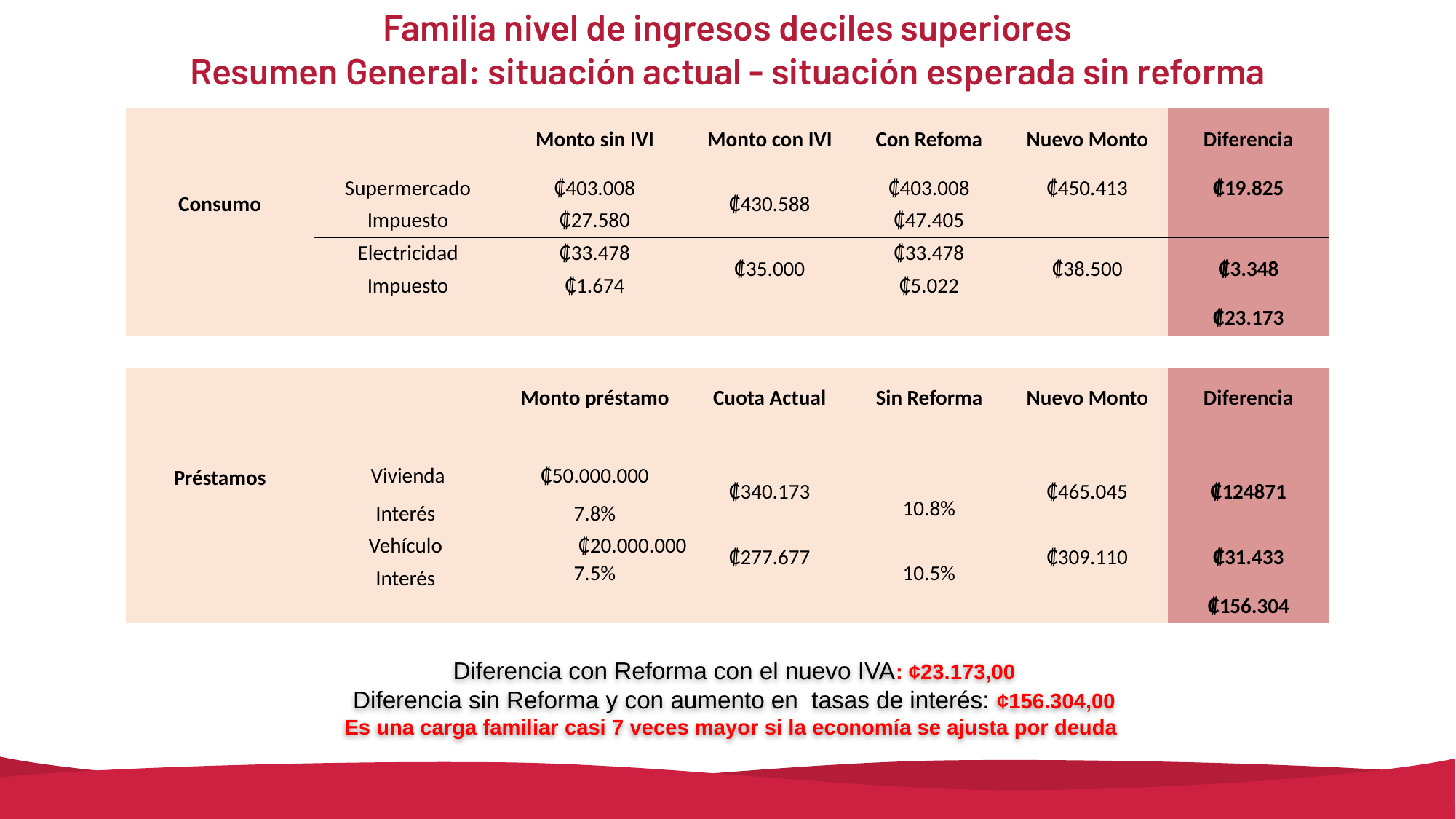

Familia nivel de ingresos deciles superiores
Resumen General: situación actual - situación esperada sin reforma
| Consumo |  | Monto sin IVI | Monto con IVI | Con Refoma | Nuevo Monto | Diferencia |
| --- | --- | --- | --- | --- | --- | --- |
|  | Supermercado | ₡403.008 | ₡430.588 | ₡403.008 | ₡450.413 | ₡19.825 |
|  | Impuesto | ₡27.580 |  | ₡47.405 |  |  |
|  | Electricidad | ₡33.478 | ₡35.000 | ₡33.478 | ₡38.500 | ₡3.348 |
|  | Impuesto | ₡1.674 |  | ₡5.022 |  |  |
|  |  |  |  |  |  | ₡23.173 |
|  |  |  |  |  |  |  |
| Préstamos |  | Monto préstamo | Cuota Actual | Sin Reforma | Nuevo Monto | Diferencia |
|  |  |  |  |  |  |  |
|  | Vivienda | ₡50.000.000 | ₡340.173 |  | ₡465.045 | ₡124871 |
|  | Interés | 7.8% |  | 10.8% |  |  |
|  | Vehículo | ₡20.000.000 | ₡277.677 |  | ₡309.110 | ₡31.433 |
|  | Interés | 7.5% |  | 10.5% |  |  |
|  |  |  |  |  |  | ₡156.304 |
Diferencia con Reforma con el nuevo IVA: ¢23.173,00
Diferencia sin Reforma y con aumento en  tasas de interés: ¢156.304,00
Es una carga familiar casi 7 veces mayor si la economía se ajusta por deuda